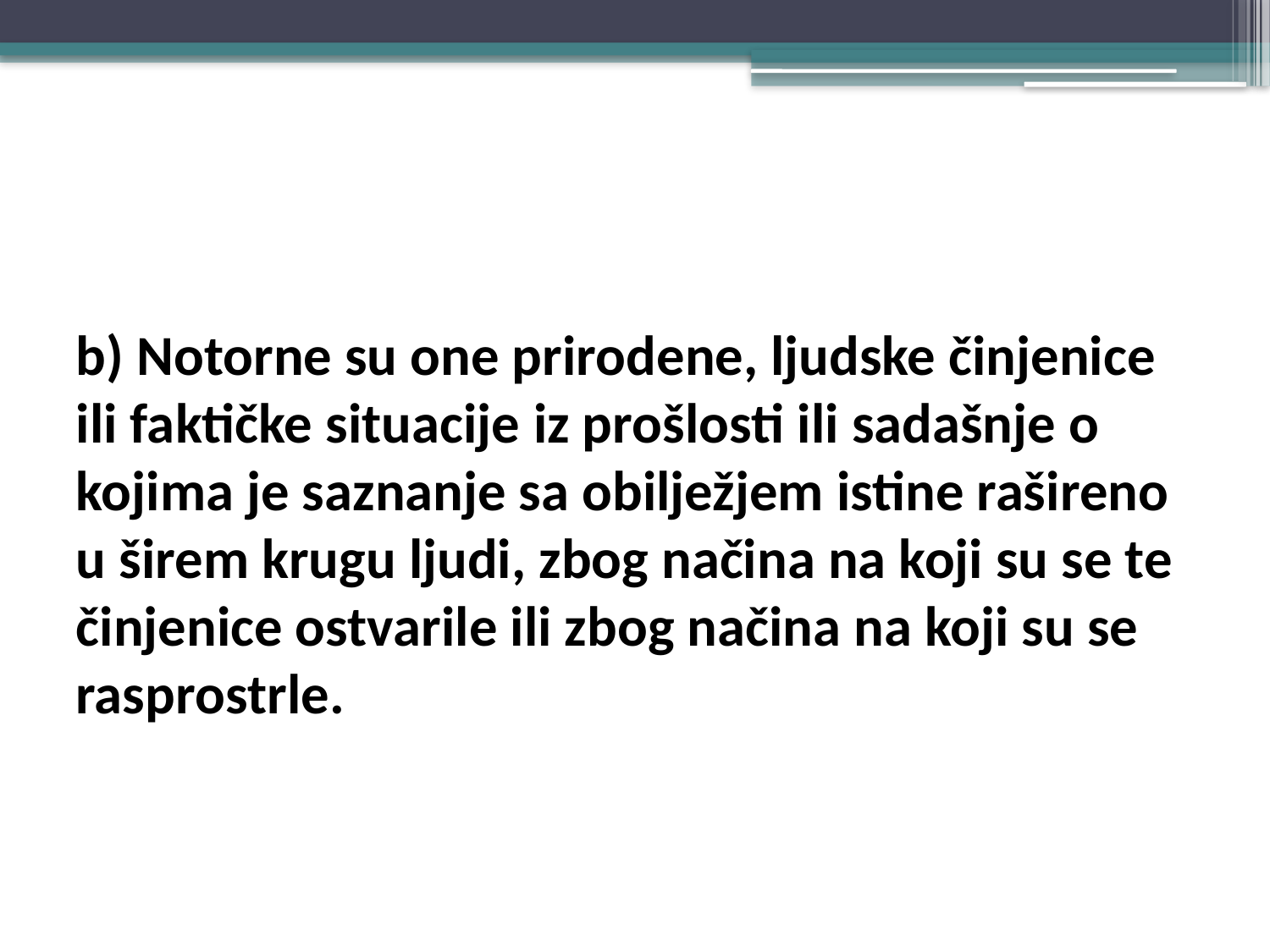

#
b) Notorne su one prirodene, ljudske činjenice ili faktičke situacije iz prošlosti ili sadašnje o kojima je saznanje sa obilježjem istine rašireno u širem krugu ljudi, zbog načina na koji su se te činjenice ostvarile ili zbog načina na koji su se rasprostrle.